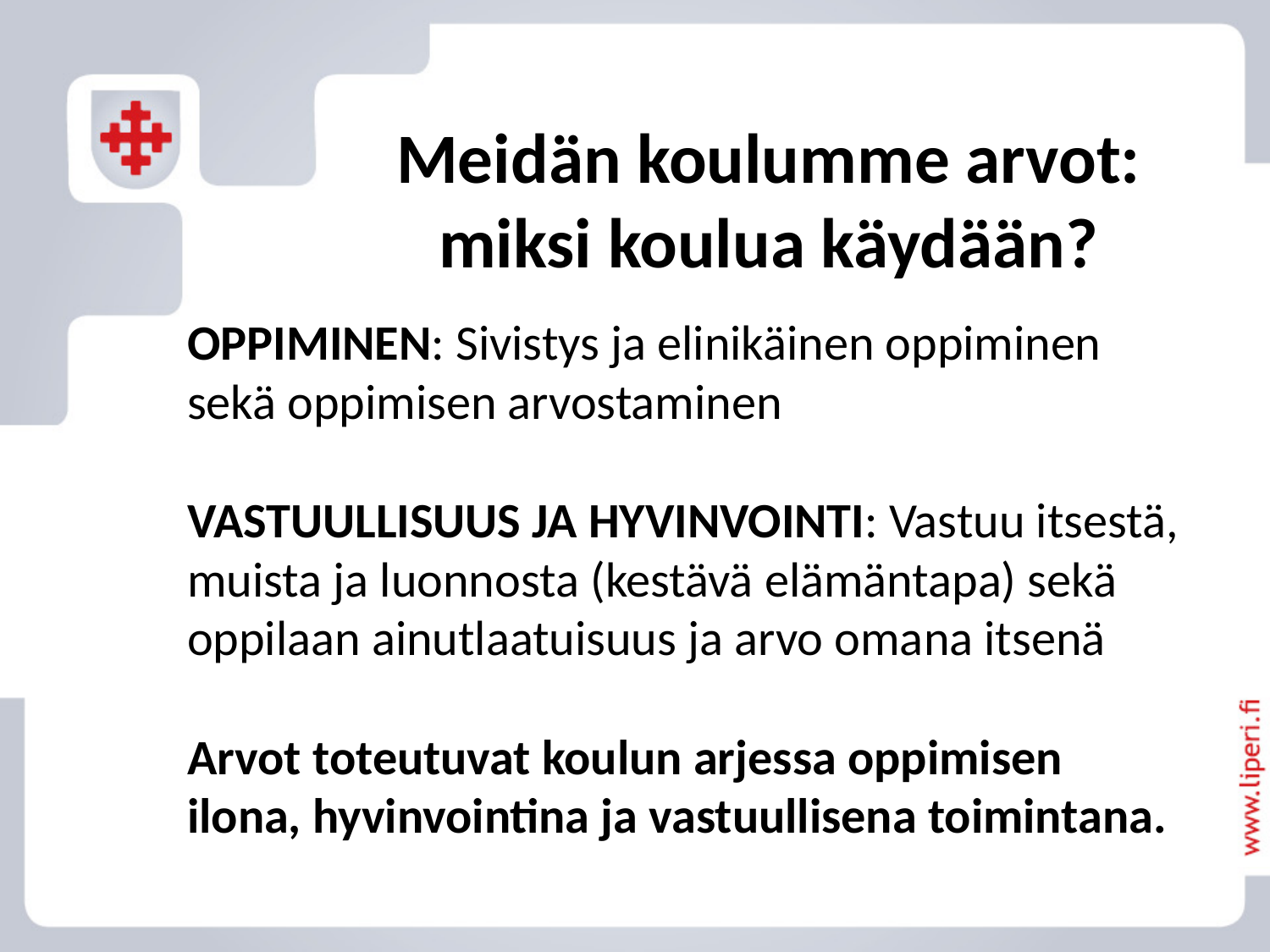

# Meidän koulumme arvot: miksi koulua käydään?

OPPIMINEN: Sivistys ja elinikäinen oppiminen sekä oppimisen arvostaminen

VASTUULLISUUS JA HYVINVOINTI: Vastuu itsestä, muista ja luonnosta (kestävä elämäntapa) sekä oppilaan ainutlaatuisuus ja arvo omana itsenä

Arvot toteutuvat koulun arjessa oppimisen ilona, hyvinvointina ja vastuullisena toimintana.